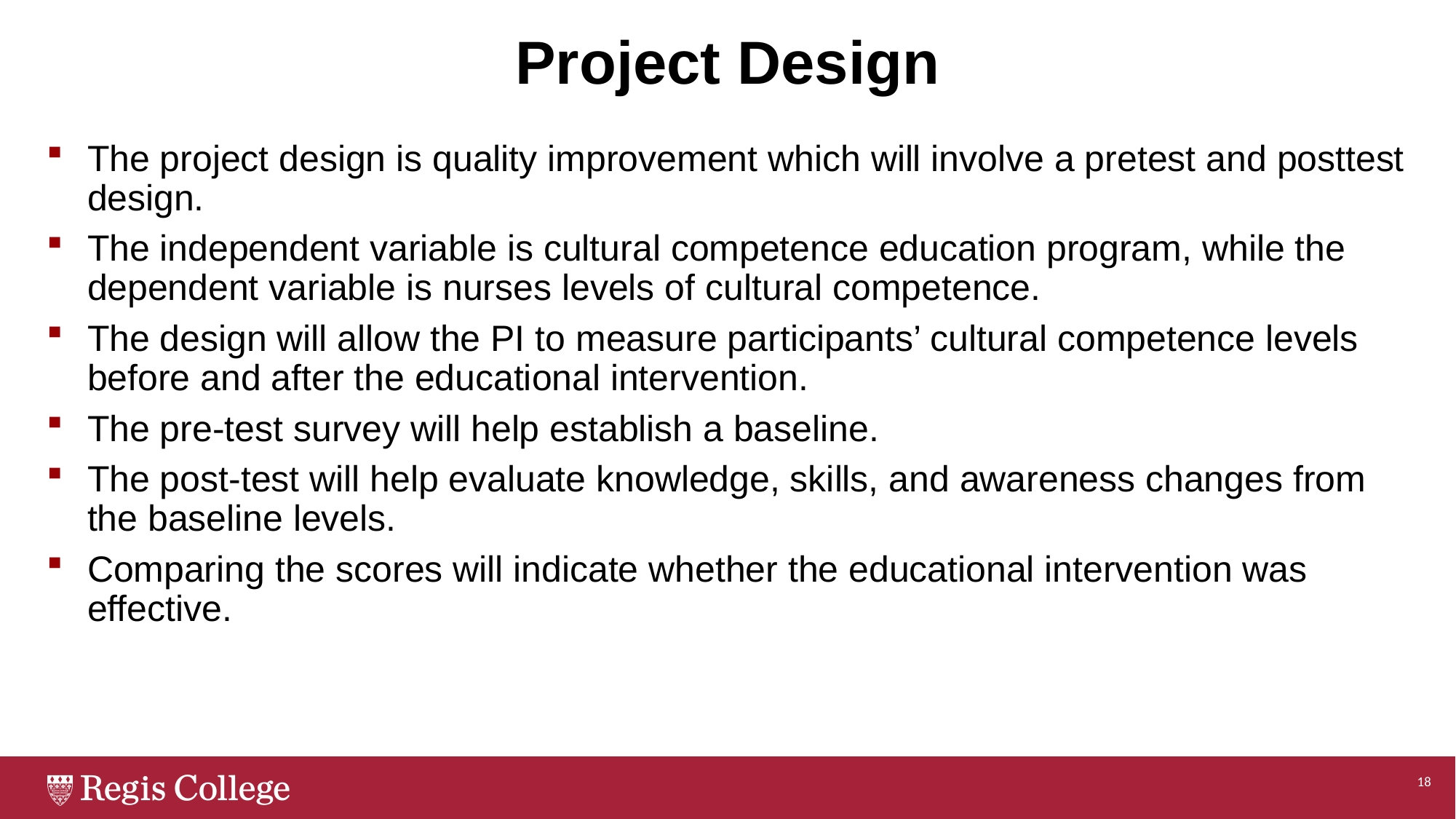

# Project Design
The project design is quality improvement which will involve a pretest and posttest design.
The independent variable is cultural competence education program, while the dependent variable is nurses levels of cultural competence.
The design will allow the PI to measure participants’ cultural competence levels before and after the educational intervention.
The pre-test survey will help establish a baseline.
The post-test will help evaluate knowledge, skills, and awareness changes from the baseline levels.
Comparing the scores will indicate whether the educational intervention was effective.
18